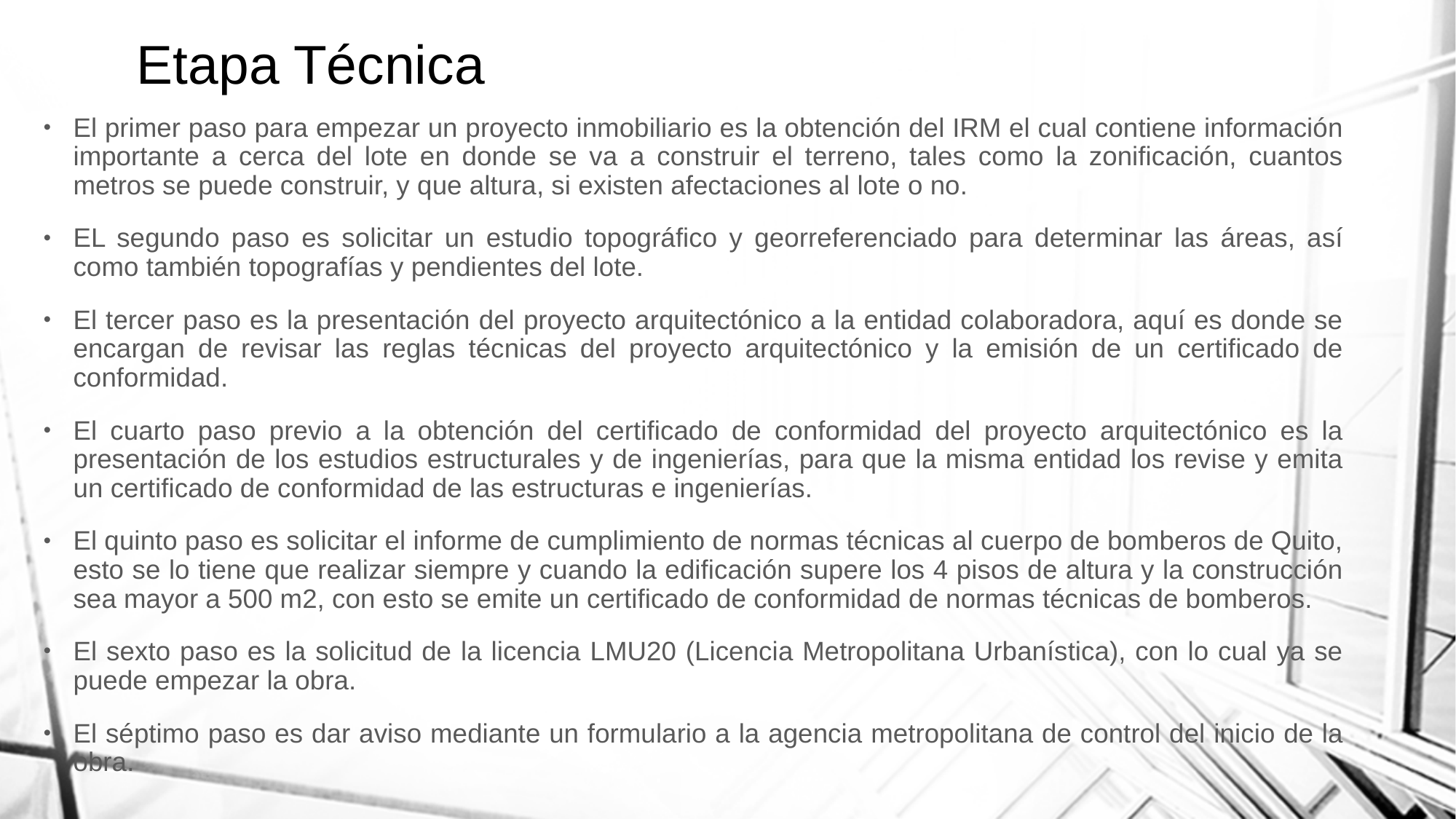

# Etapa Técnica
El primer paso para empezar un proyecto inmobiliario es la obtención del IRM el cual contiene información importante a cerca del lote en donde se va a construir el terreno, tales como la zonificación, cuantos metros se puede construir, y que altura, si existen afectaciones al lote o no.
EL segundo paso es solicitar un estudio topográfico y georreferenciado para determinar las áreas, así como también topografías y pendientes del lote.
El tercer paso es la presentación del proyecto arquitectónico a la entidad colaboradora, aquí es donde se encargan de revisar las reglas técnicas del proyecto arquitectónico y la emisión de un certificado de conformidad.
El cuarto paso previo a la obtención del certificado de conformidad del proyecto arquitectónico es la presentación de los estudios estructurales y de ingenierías, para que la misma entidad los revise y emita un certificado de conformidad de las estructuras e ingenierías.
El quinto paso es solicitar el informe de cumplimiento de normas técnicas al cuerpo de bomberos de Quito, esto se lo tiene que realizar siempre y cuando la edificación supere los 4 pisos de altura y la construcción sea mayor a 500 m2, con esto se emite un certificado de conformidad de normas técnicas de bomberos.
El sexto paso es la solicitud de la licencia LMU20 (Licencia Metropolitana Urbanística), con lo cual ya se puede empezar la obra.
El séptimo paso es dar aviso mediante un formulario a la agencia metropolitana de control del inicio de la obra.